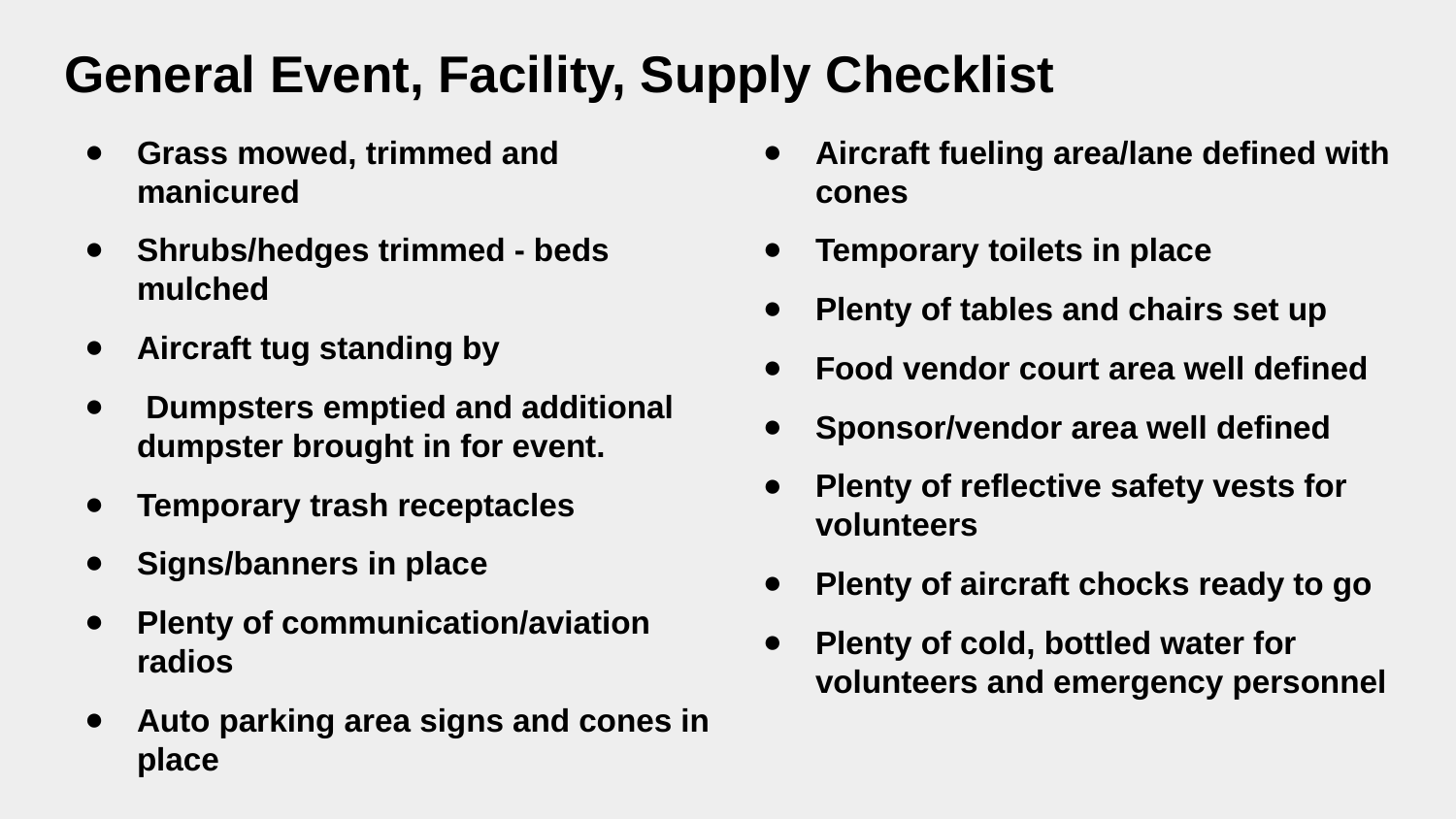

# General Event, Facility, Supply Checklist
Grass mowed, trimmed and manicured
Shrubs/hedges trimmed - beds mulched
Aircraft tug standing by
 Dumpsters emptied and additional dumpster brought in for event.
Temporary trash receptacles
Signs/banners in place
Plenty of communication/aviation radios
Auto parking area signs and cones in place
Aircraft fueling area/lane defined with cones
Temporary toilets in place
Plenty of tables and chairs set up
Food vendor court area well defined
Sponsor/vendor area well defined
Plenty of reflective safety vests for volunteers
Plenty of aircraft chocks ready to go
Plenty of cold, bottled water for volunteers and emergency personnel